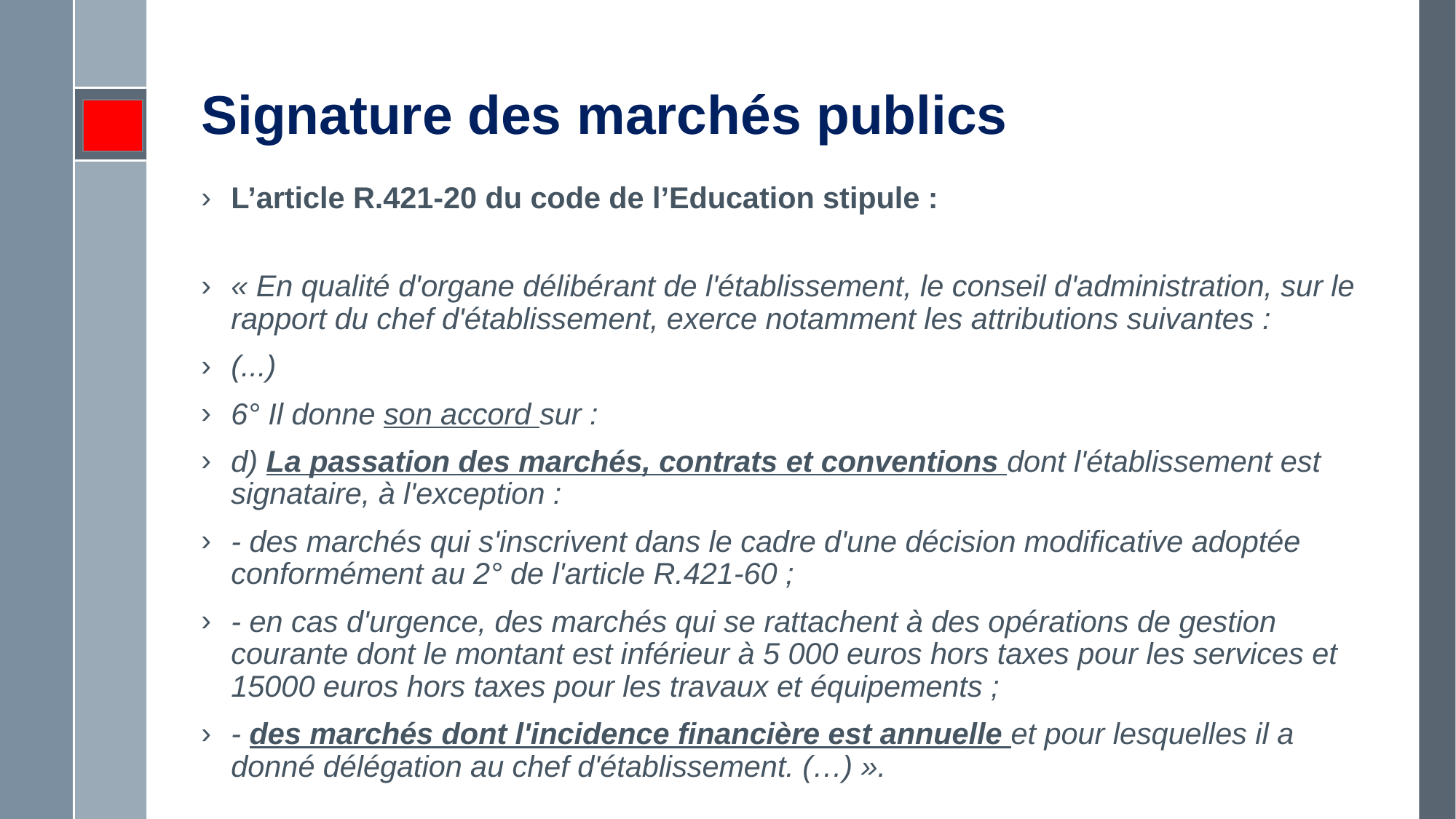

# Signature des marchés publics

L’article R.421-20 du code de l’Education stipule :

« En qualité d'organe délibérant de l'établissement, le conseil d'administration, sur le rapport du chef d'établissement, exerce notamment les attributions suivantes :
(...)
6° Il donne son accord sur :
d) La passation des marchés, contrats et conventions dont l'établissement est signataire, à l'exception :
- des marchés qui s'inscrivent dans le cadre d'une décision modificative adoptée conformément au 2° de l'article R.421-60 ;
- en cas d'urgence, des marchés qui se rattachent à des opérations de gestion courante dont le montant est inférieur à 5 000 euros hors taxes pour les services et 15000 euros hors taxes pour les travaux et équipements ;
- des marchés dont l'incidence financière est annuelle et pour lesquelles il a donné délégation au chef d'établissement. (…) ».